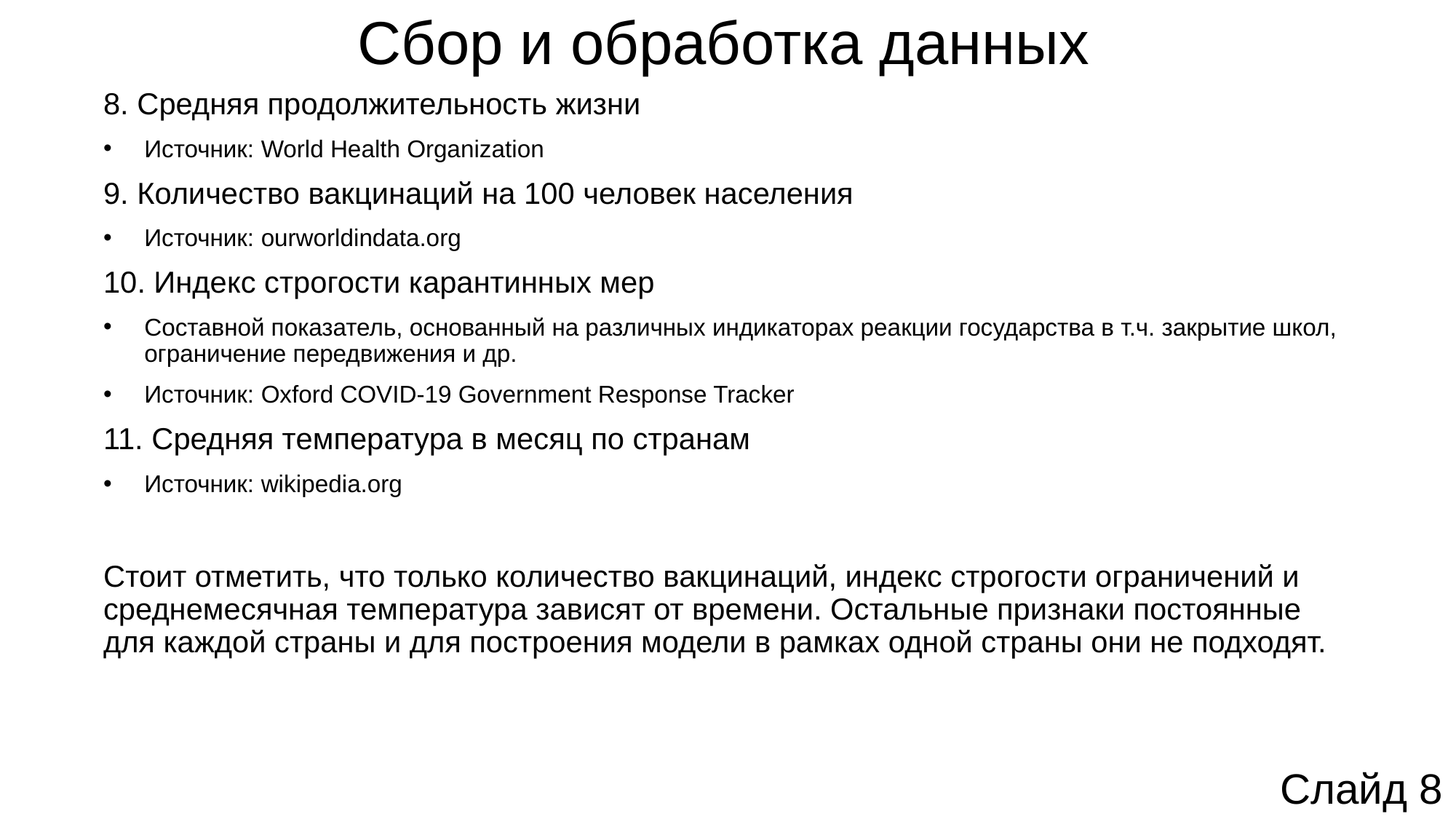

# Сбор и обработка данных
8. Средняя продолжительность жизни
Источник: World Health Organization
9. Количество вакцинаций на 100 человек населения
Источник: ourworldindata.org
10. Индекс строгости карантинных мер
Составной показатель, основанный на различных индикаторах реакции государства в т.ч. закрытие школ, ограничение передвижения и др.
Источник: Oxford COVID-19 Government Response Tracker
11. Средняя температура в месяц по странам
Источник: wikipedia.org

Стоит отметить, что только количество вакцинаций, индекс строгости ограничений и среднемесячная температура зависят от времени. Остальные признаки постоянные для каждой страны и для построения модели в рамках одной страны они не подходят.

Слайд 8